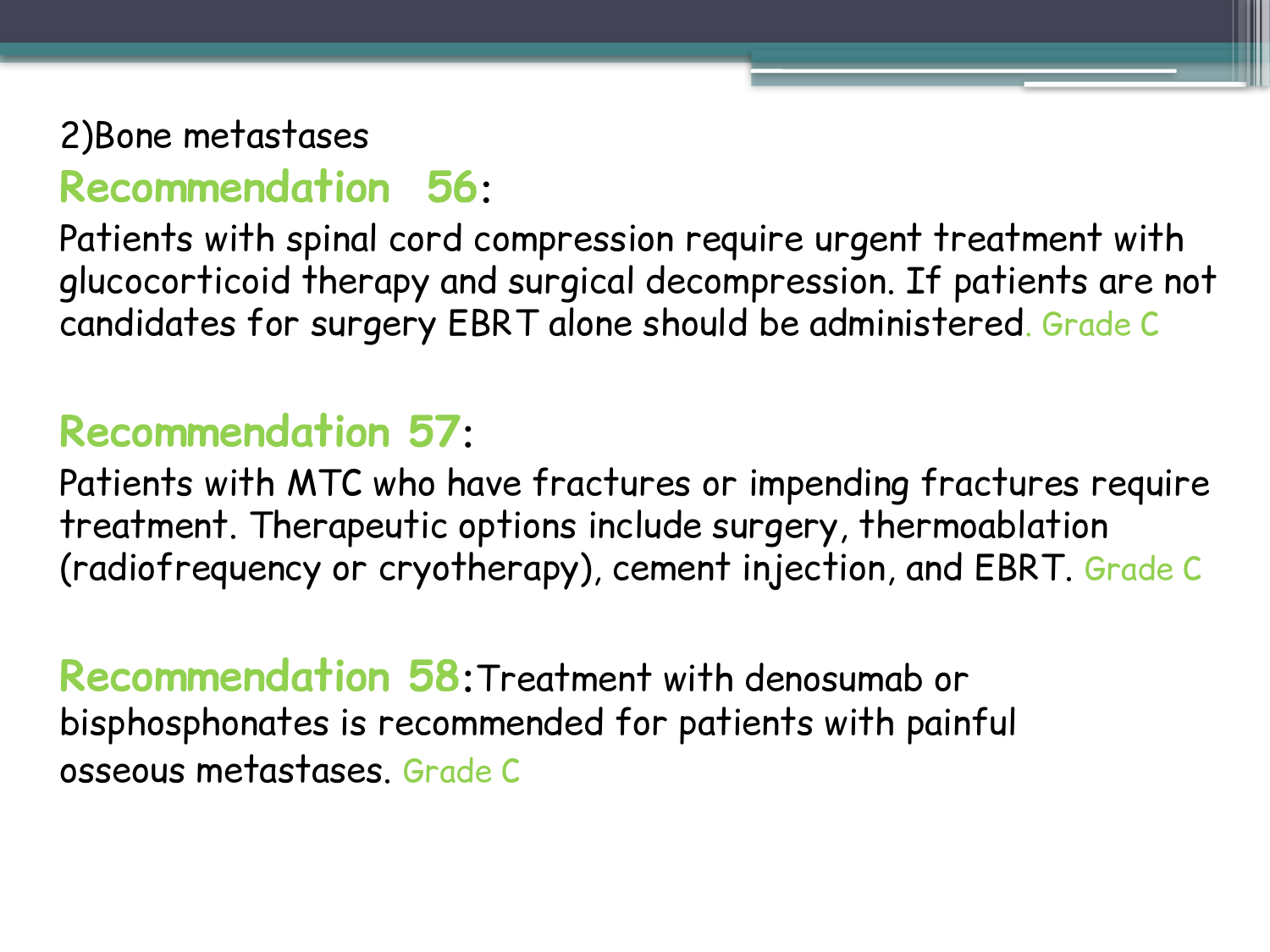

2)Bone metastases
Recommendation  56:
Patients with spinal cord compression require urgent treatment with glucocorticoid therapy and surgical decompression. If patients are not candidates for surgery EBRT alone should be administered. Grade C

Recommendation 57:
Patients with MTC who have fractures or impending fractures require treatment. Therapeutic options include surgery, thermoablation (radiofrequency or cryotherapy), cement injection, and EBRT. Grade C

Recommendation 58:Treatment with denosumab or bisphosphonates is recommended for patients with painful
osseous metastases. Grade C